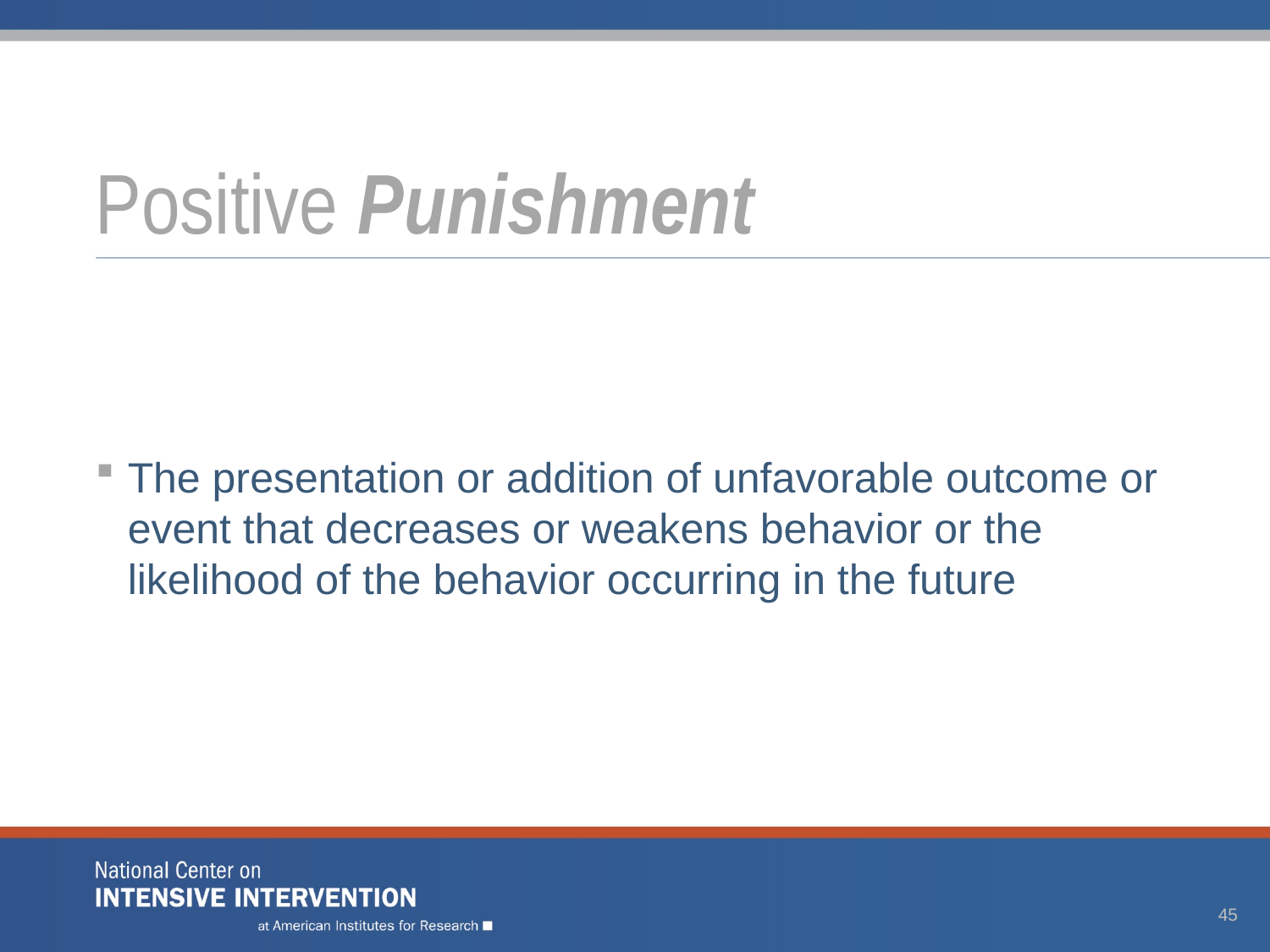

# Positive Punishment

The presentation or addition of unfavorable outcome or event that decreases or weakens behavior or the likelihood of the behavior occurring in the future
45